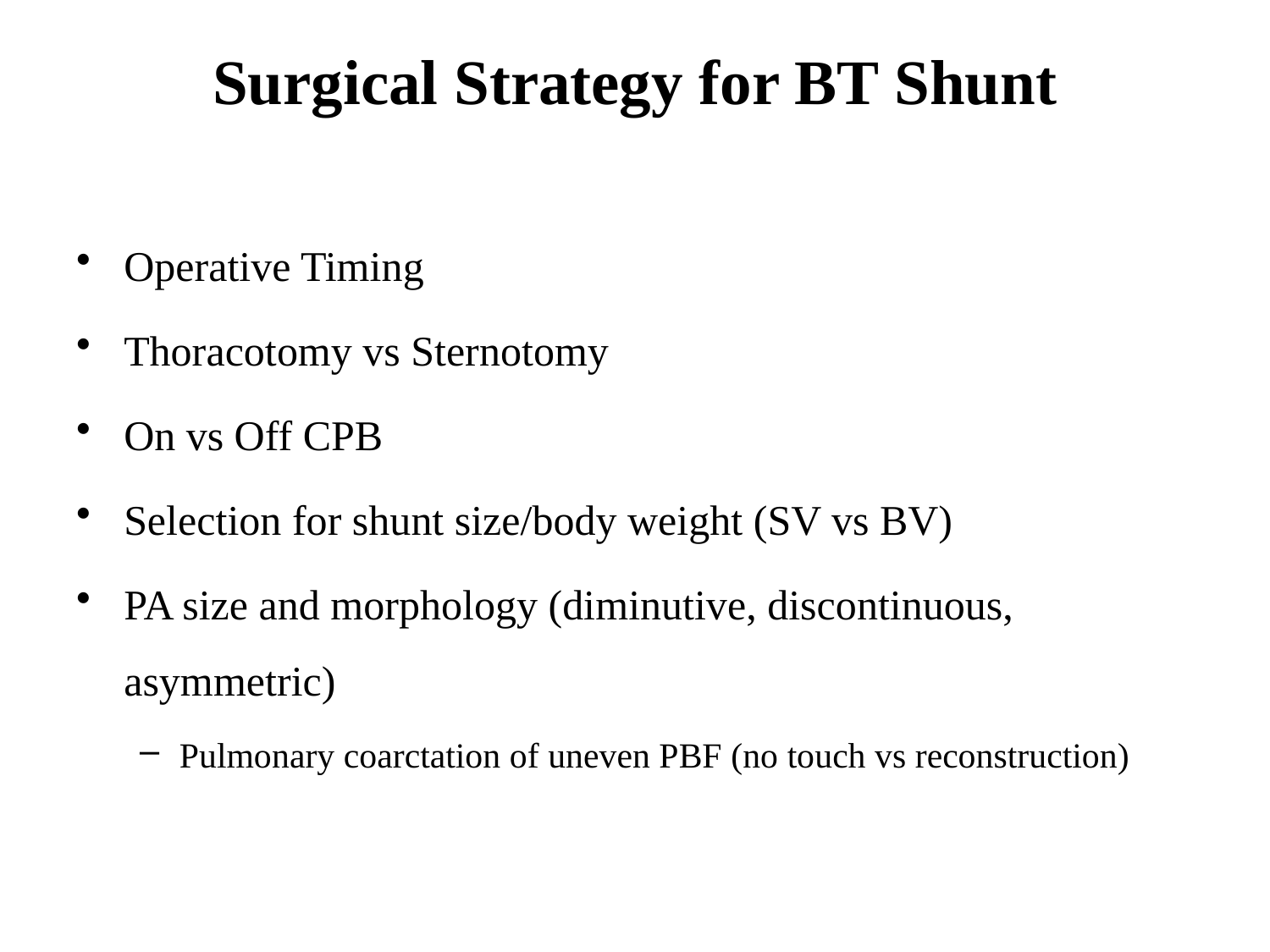

Surgical Strategy for BT Shunt
Operative Timing
Thoracotomy vs Sternotomy
On vs Off CPB
Selection for shunt size/body weight (SV vs BV)
PA size and morphology (diminutive, discontinuous, asymmetric)
Pulmonary coarctation of uneven PBF (no touch vs reconstruction)